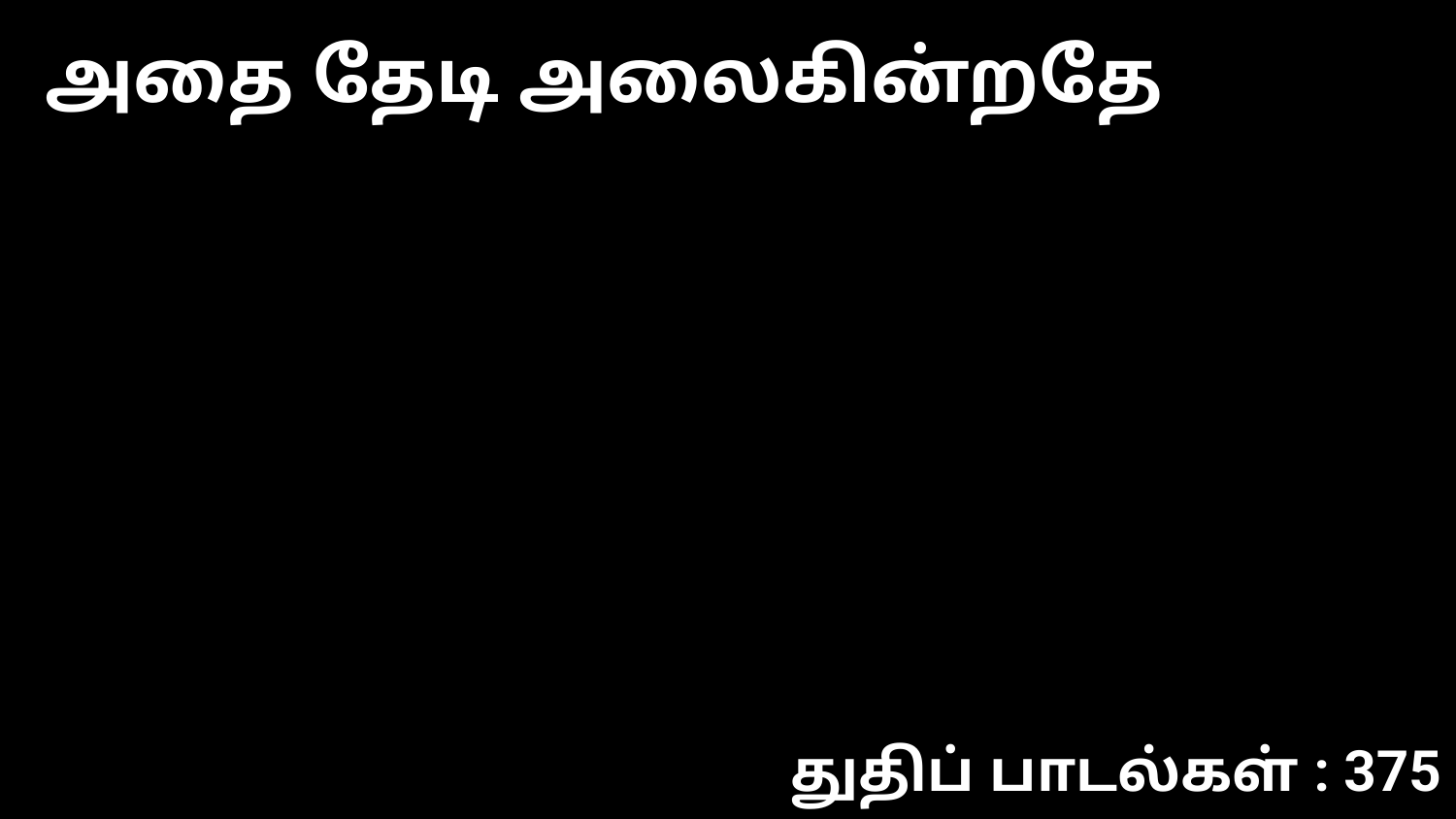

அதை தேடி அலைகின்றதே
துதிப் பாடல்கள் : 375